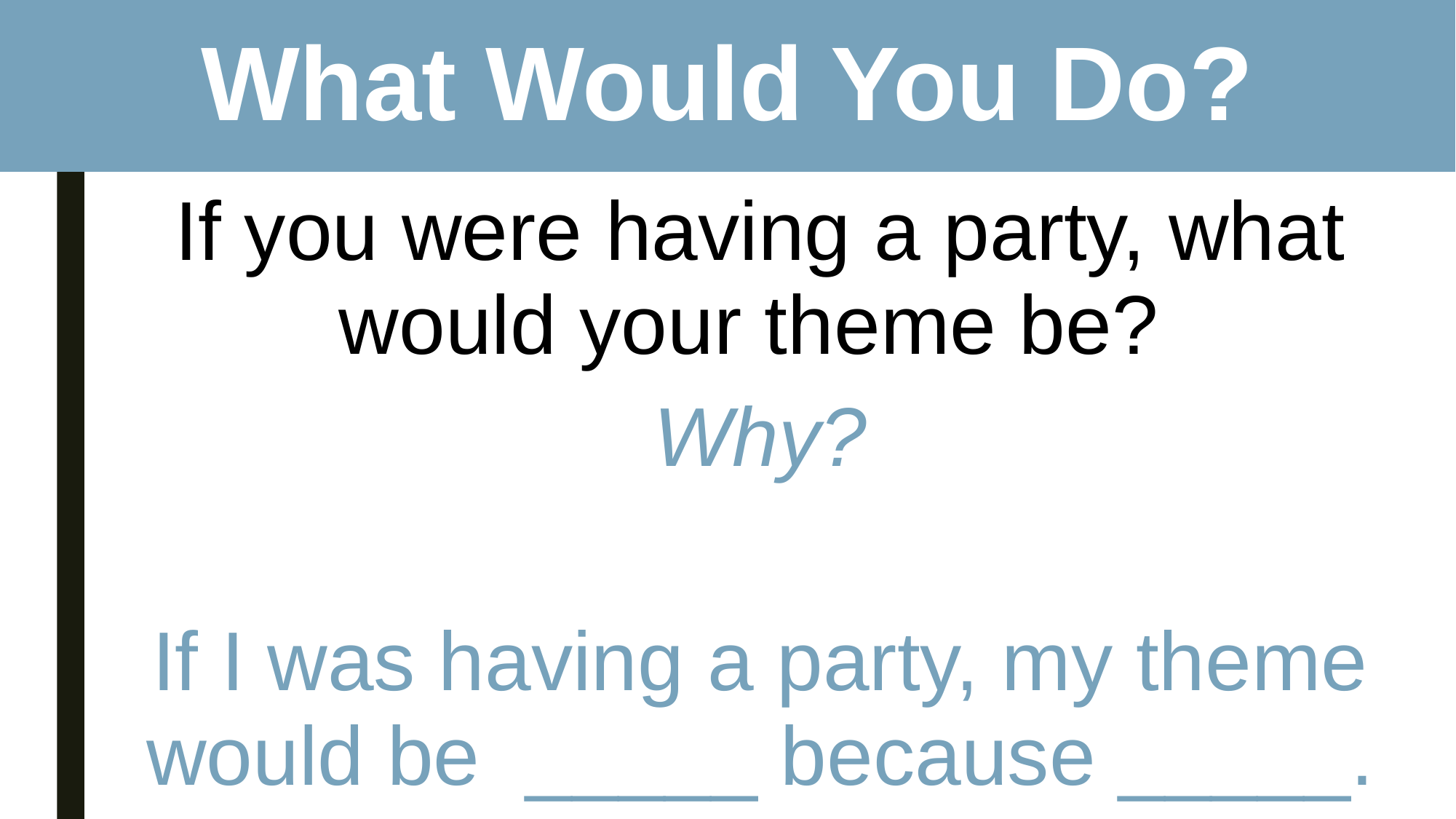

# What Would You Do?
If you were having a party, what would your theme be?
Why?

If I was having a party, my theme would be  _____ because _____.